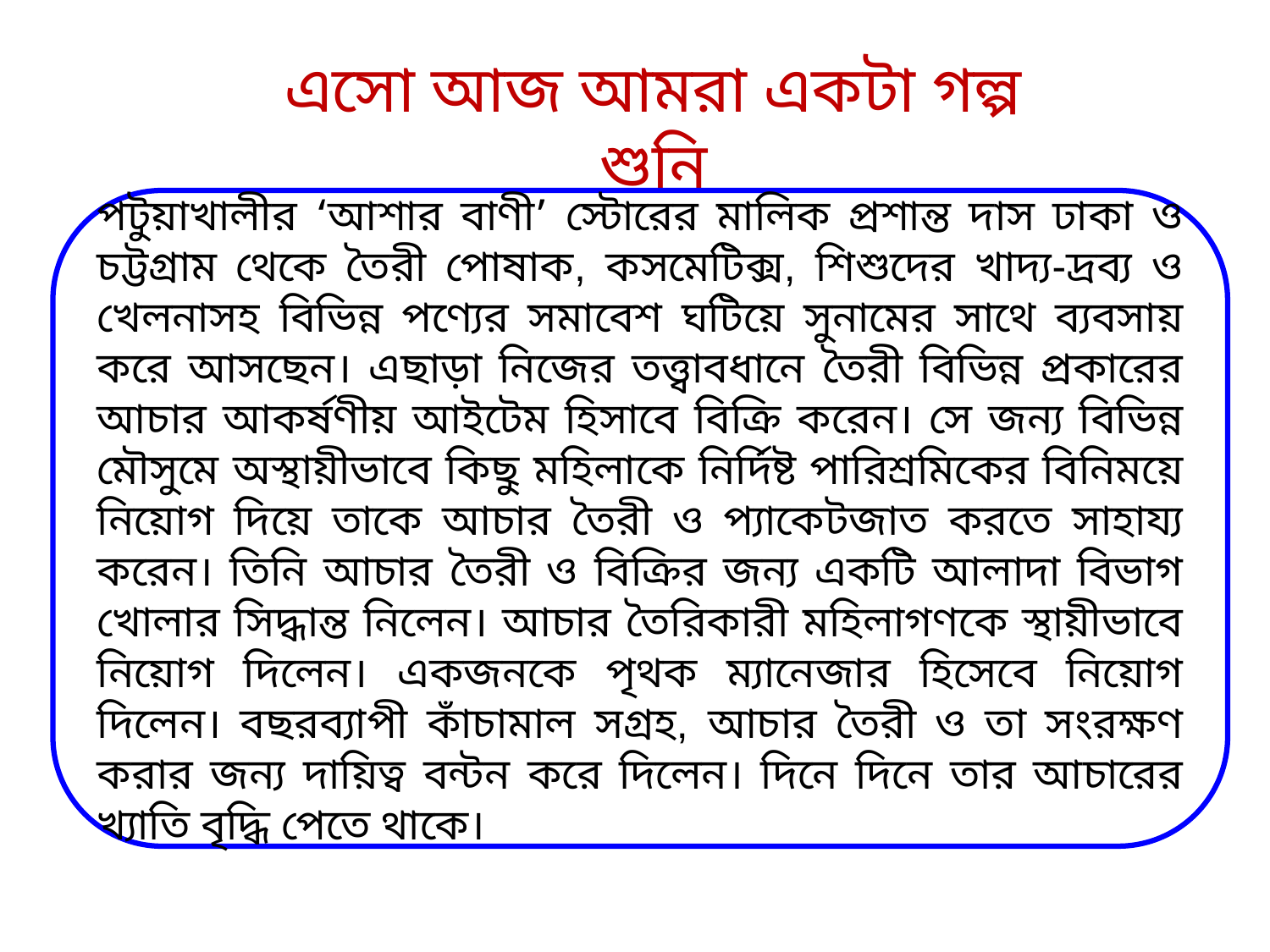

এসো আজ আমরা একটা গল্প শুনি
পটুয়াখালীর ‘আশার বাণী’ স্টোরের মালিক প্রশান্ত দাস ঢাকা ও চট্টগ্রাম থেকে তৈরী পোষাক, কসমেটিক্স, শিশুদের খাদ্য-দ্রব্য ও খেলনাসহ বিভিন্ন পণ্যের সমাবেশ ঘটিয়ে সুনামের সাথে ব্যবসায় করে আসছেন। এছাড়া নিজের তত্ত্বাবধানে তৈরী বিভিন্ন প্রকারের আচার আকর্ষণীয় আইটেম হিসাবে বিক্রি করেন। সে জন্য বিভিন্ন মৌসুমে অস্থায়ীভাবে কিছু মহিলাকে নির্দিষ্ট পারিশ্রমিকের বিনিময়ে নিয়োগ দিয়ে তাকে আচার তৈরী ও প্যাকেটজাত করতে সাহায্য করেন। তিনি আচার তৈরী ও বিক্রির জন্য একটি আলাদা বিভাগ খোলার সিদ্ধান্ত নিলেন। আচার তৈরিকারী মহিলাগণকে স্থায়ীভাবে নিয়োগ দিলেন। একজনকে পৃথক ম্যানেজার হিসেবে নিয়োগ দিলেন। বছরব্যাপী কাঁচামাল সগ্রহ, আচার তৈরী ও তা সংরক্ষণ করার জন্য দায়িত্ব বন্টন করে দিলেন। দিনে দিনে তার আচারের খ্যাতি বৃদ্ধি পেতে থাকে।